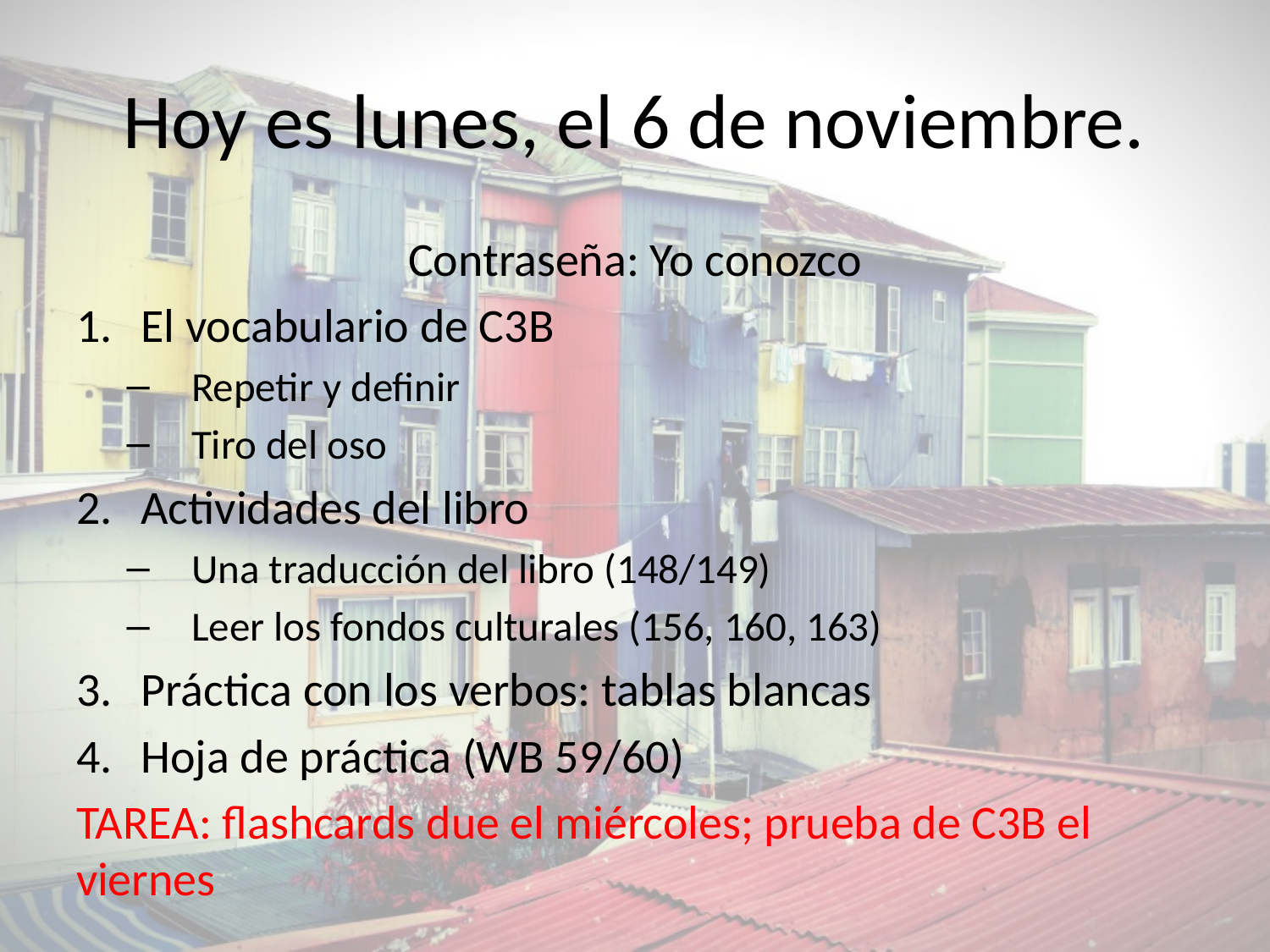

# Hoy es lunes, el 6 de noviembre.
Contraseña: Yo conozco
El vocabulario de C3B
Repetir y definir
Tiro del oso
Actividades del libro
Una traducción del libro (148/149)
Leer los fondos culturales (156, 160, 163)
Práctica con los verbos: tablas blancas
Hoja de práctica (WB 59/60)
TAREA: flashcards due el miércoles; prueba de C3B el viernes